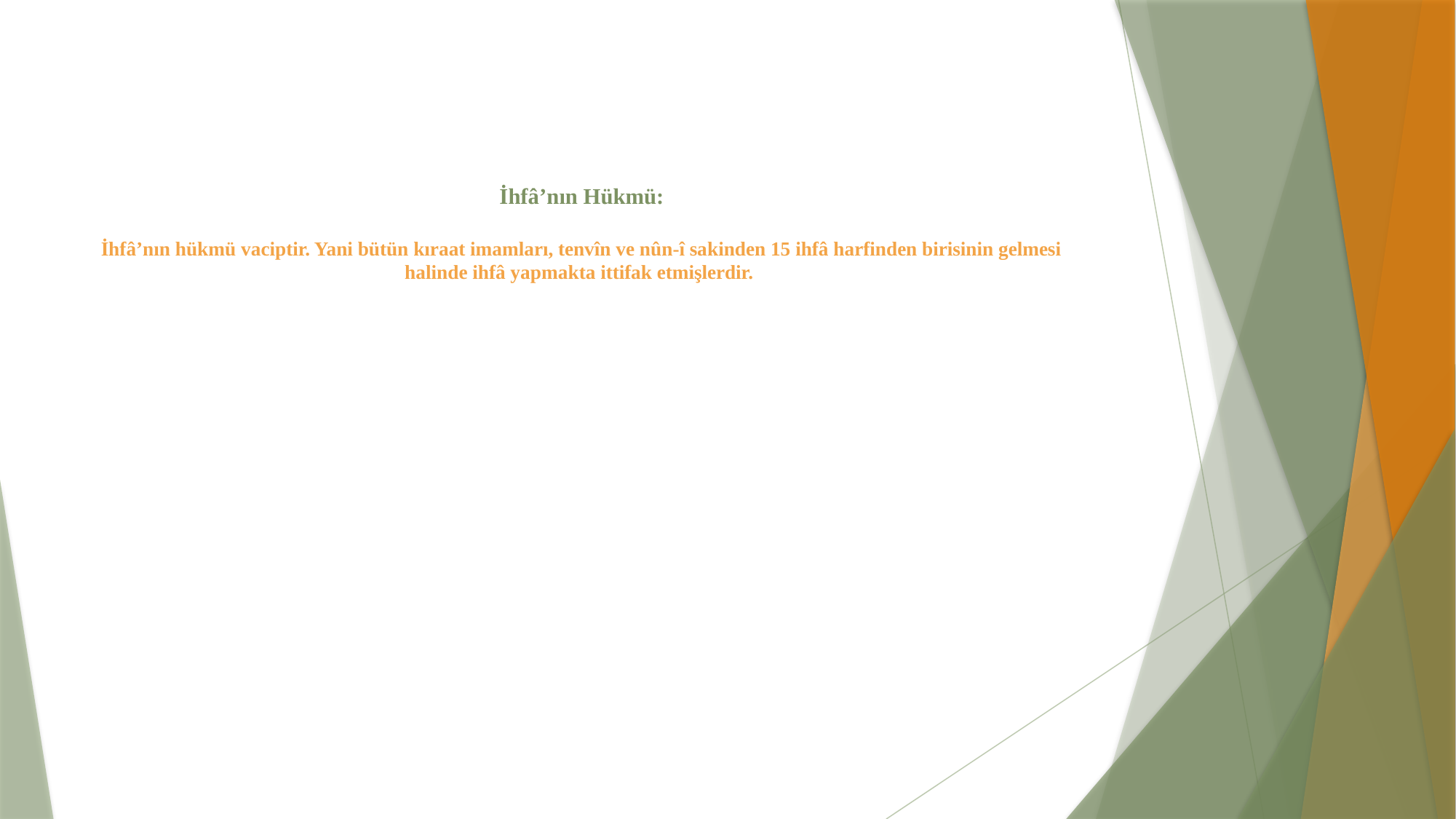

# İhfâ’nın Hükmü: İhfâ’nın hükmü vaciptir. Yani bütün kıraat imamları, tenvîn ve nûn-î sakinden 15 ihfâ harfinden birisinin gelmesi halinde ihfâ yapmakta ittifak etmişlerdir.